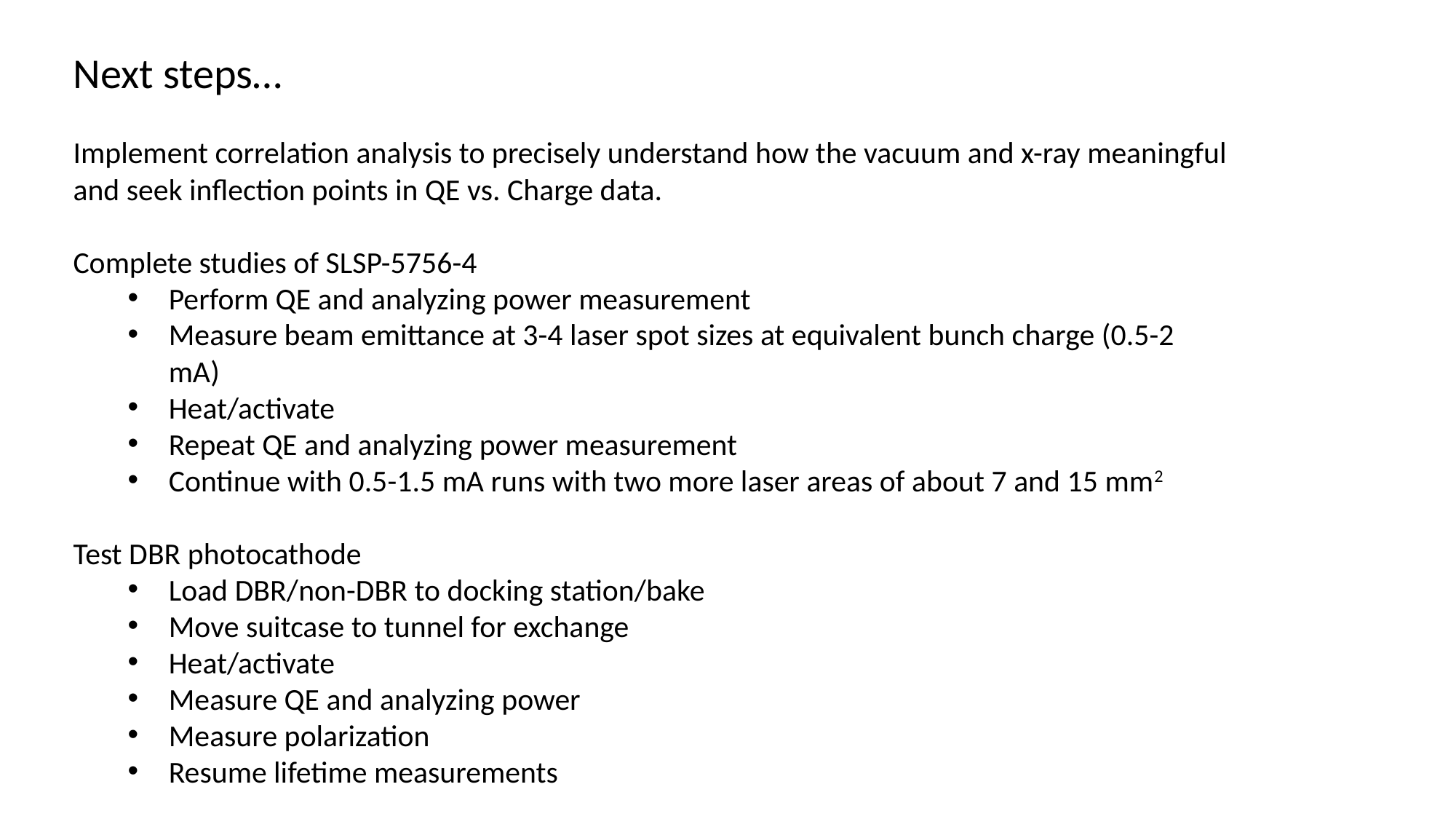

Next steps…

Implement correlation analysis to precisely understand how the vacuum and x-ray meaningful and seek inflection points in QE vs. Charge data.

Complete studies of SLSP-5756-4
Perform QE and analyzing power measurement
Measure beam emittance at 3-4 laser spot sizes at equivalent bunch charge (0.5-2 mA)
Heat/activate
Repeat QE and analyzing power measurement
Continue with 0.5-1.5 mA runs with two more laser areas of about 7 and 15 mm2

Test DBR photocathode
Load DBR/non-DBR to docking station/bake
Move suitcase to tunnel for exchange
Heat/activate
Measure QE and analyzing power
Measure polarization
Resume lifetime measurements